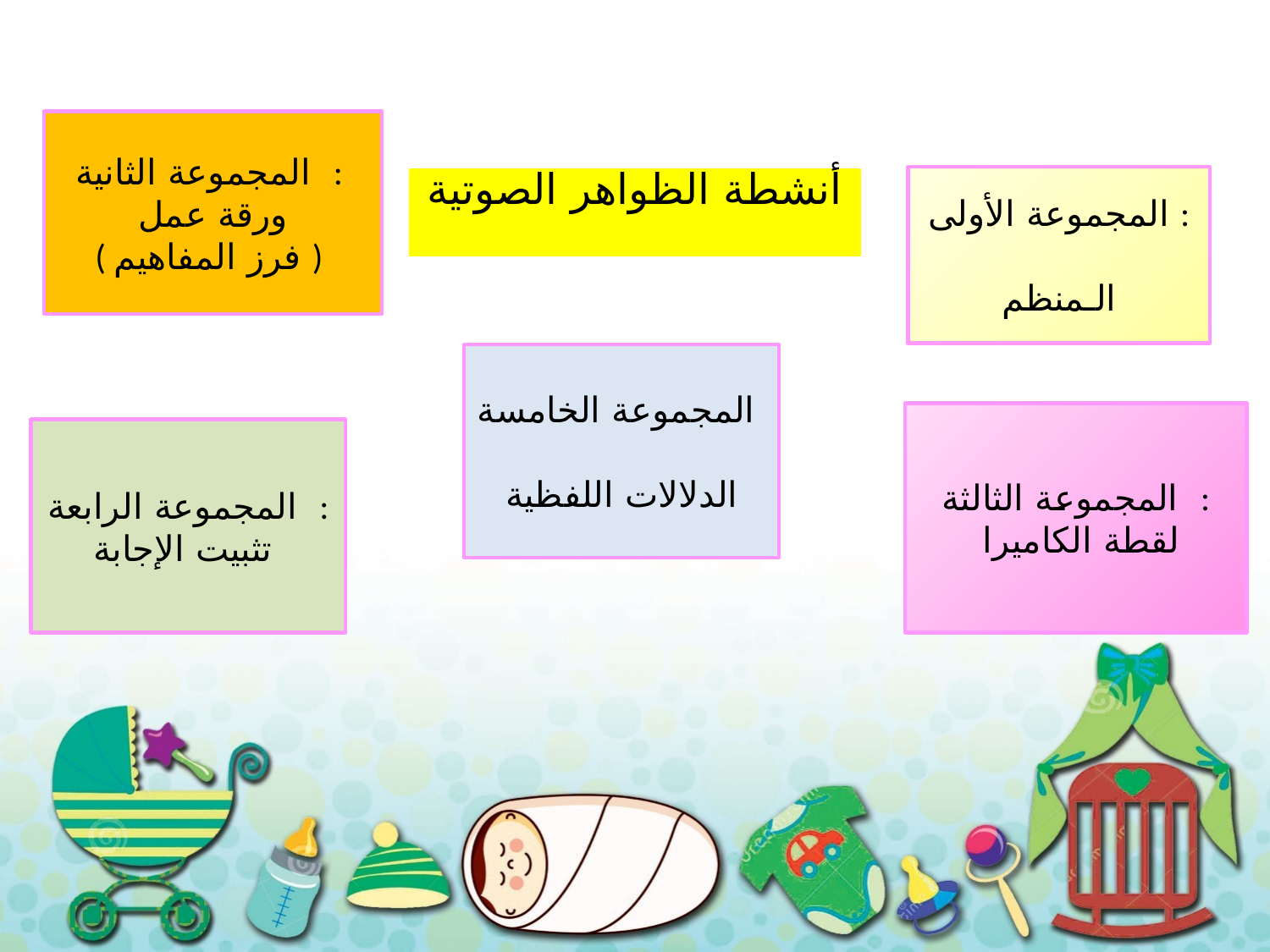

المجموعة الثانية  :
 ورقة عمل
( فرز المفاهيم )
المجموعة الأولى :

الـمنظم
أنشطة الظواهر الصوتية
المجموعة الخامسة
الدلالات اللفظية
المجموعة الثالثة  :
 لقطة الكاميرا
المجموعة الرابعة  :
تثبيت الإجابة